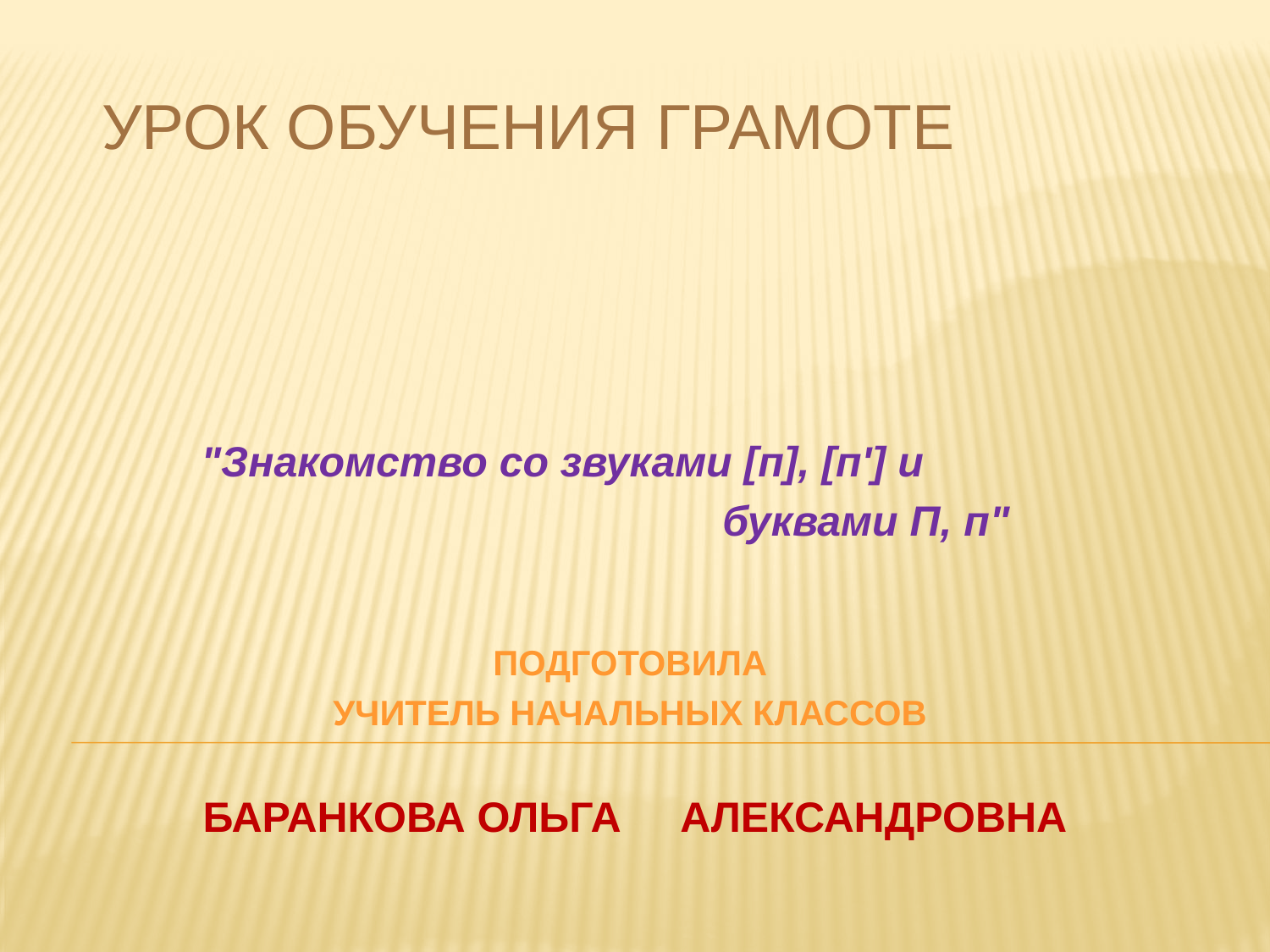

# Урок обучения грамоте
"Знакомство со звуками [п], [п'] и
                                            буквами П, п"
Подготовила
учитель начальных классов

Баранкова Ольга     александровна